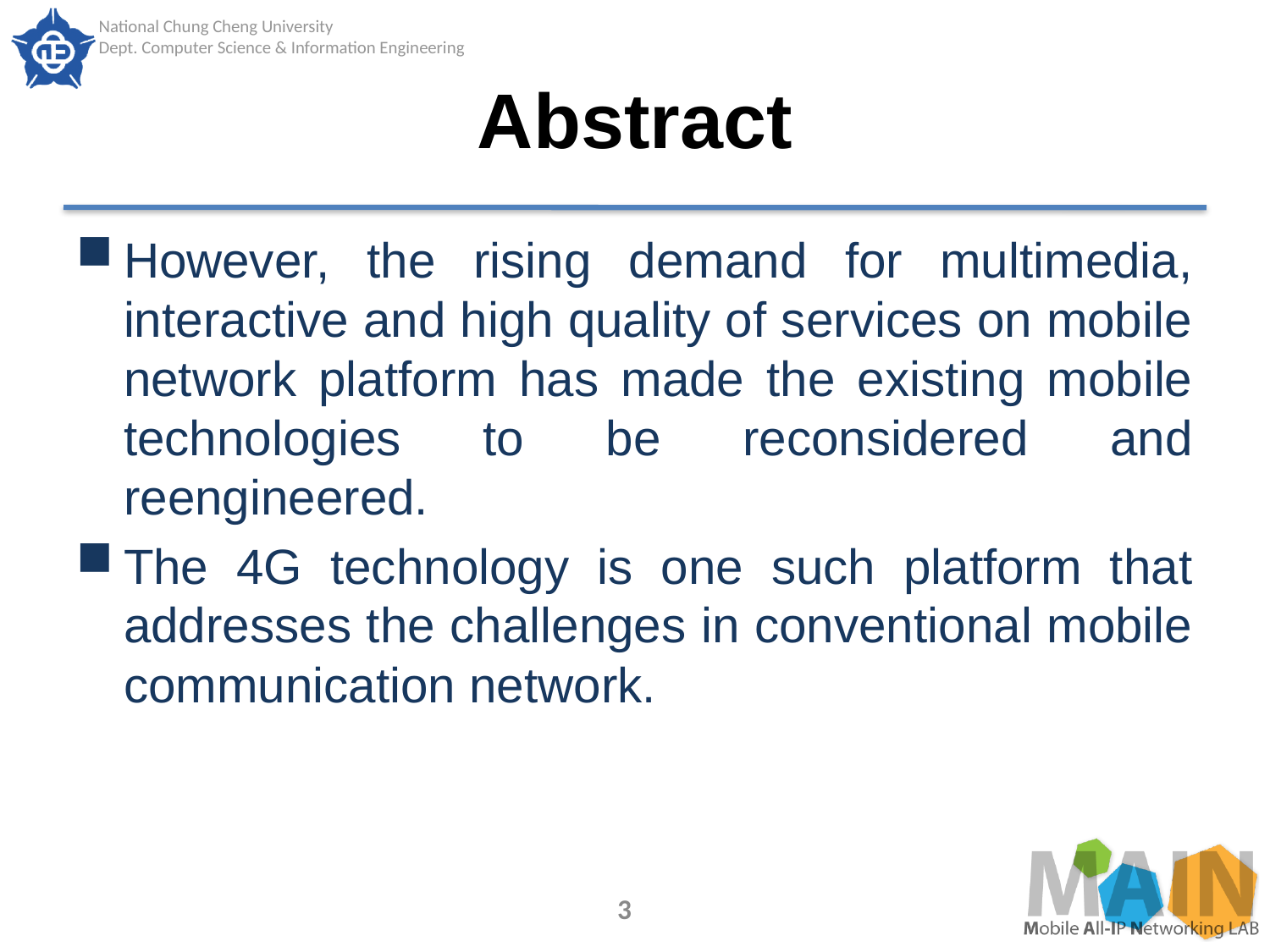

# Abstract
However, the rising demand for multimedia, interactive and high quality of services on mobile network platform has made the existing mobile technologies to be reconsidered and reengineered.
The 4G technology is one such platform that addresses the challenges in conventional mobile communication network.
3